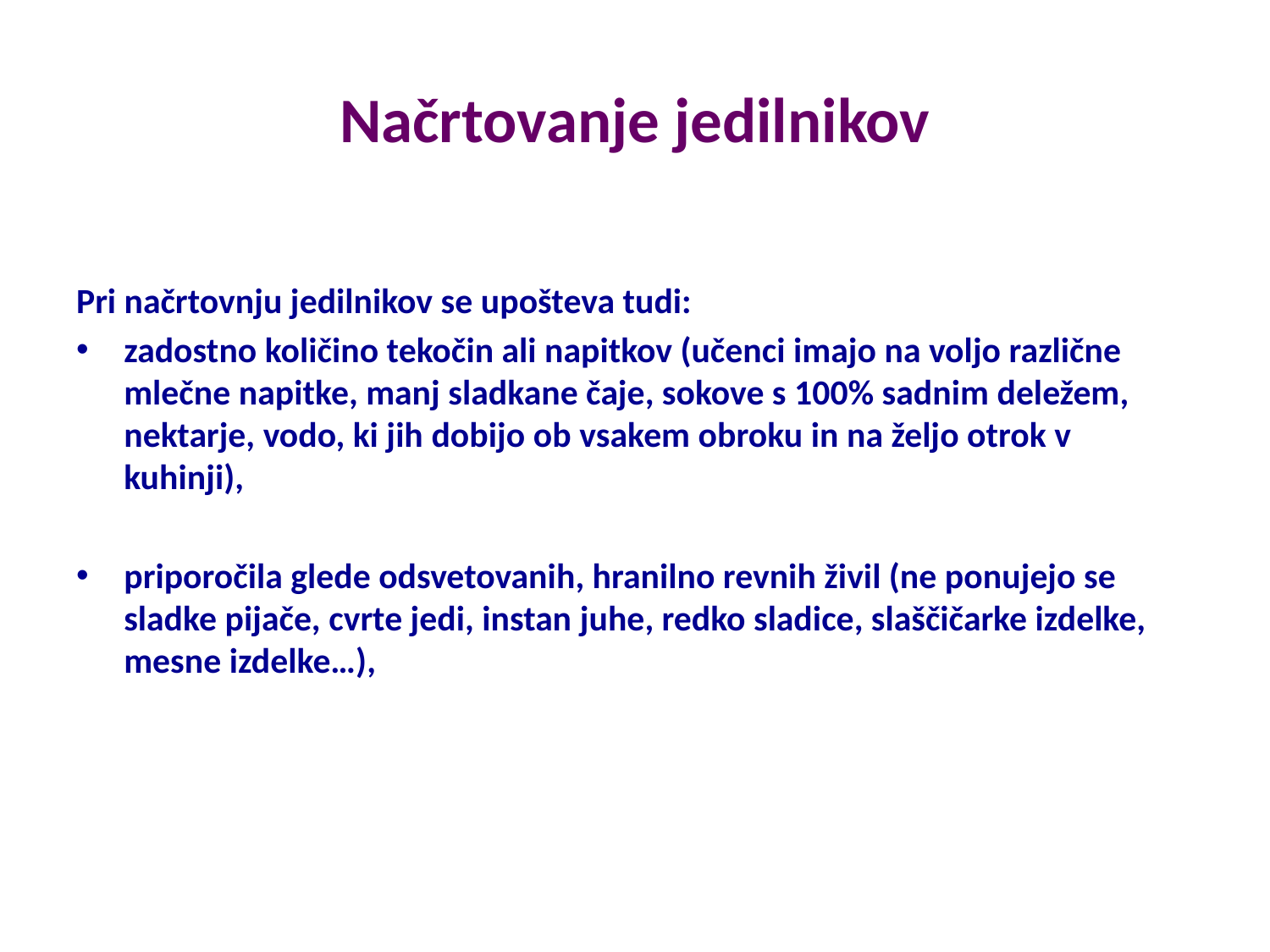

# Načrtovanje jedilnikov

Pri načrtovnju jedilnikov se upošteva tudi:
zadostno količino tekočin ali napitkov (učenci imajo na voljo različne mlečne napitke, manj sladkane čaje, sokove s 100% sadnim deležem, nektarje, vodo, ki jih dobijo ob vsakem obroku in na željo otrok v kuhinji),

priporočila glede odsvetovanih, hranilno revnih živil (ne ponujejo se sladke pijače, cvrte jedi, instan juhe, redko sladice, slaščičarke izdelke, mesne izdelke…),